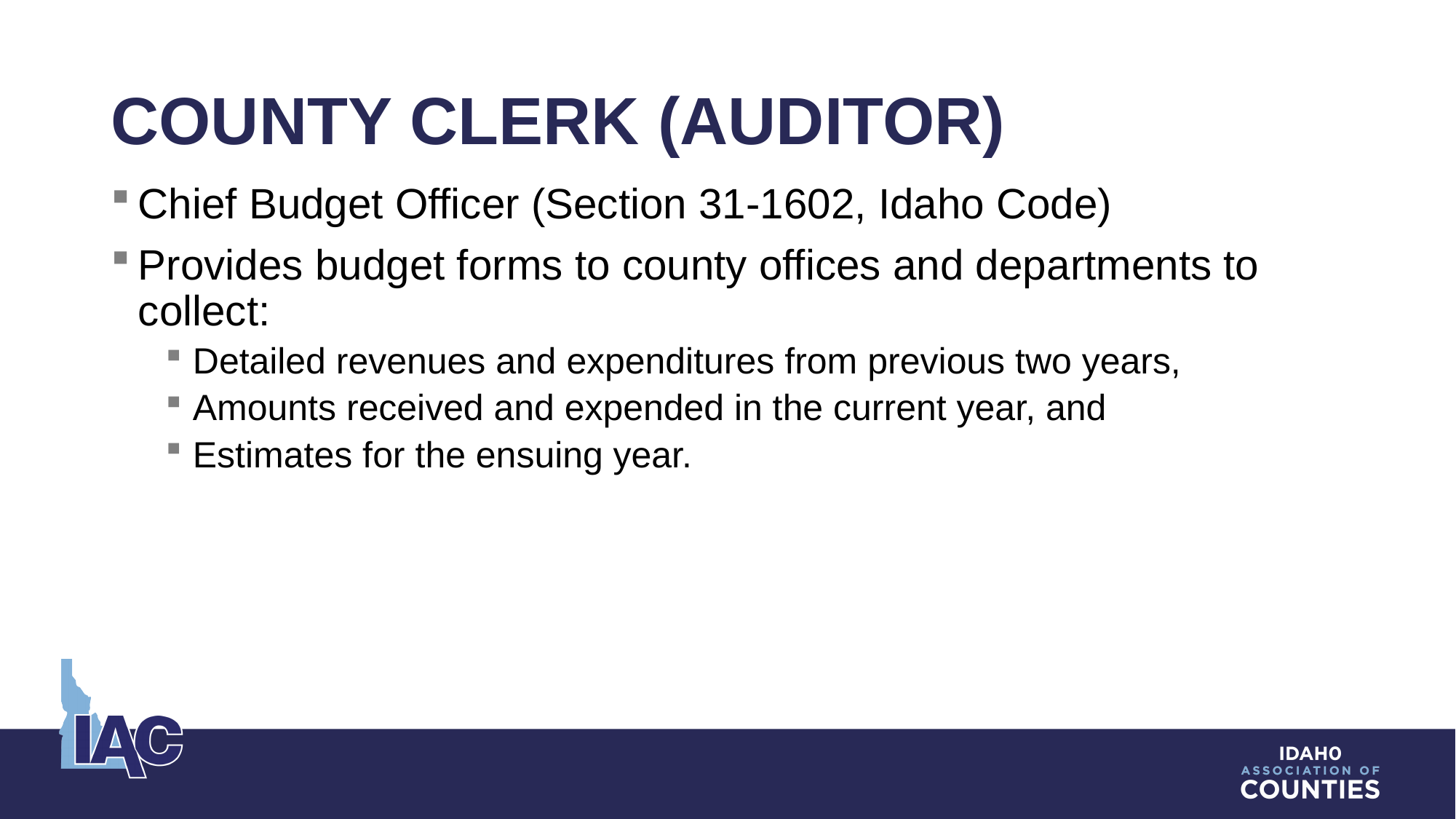

# County Clerk (Auditor)
Chief Budget Officer (Section 31-1602, Idaho Code)
Provides budget forms to county offices and departments to collect:
Detailed revenues and expenditures from previous two years,
Amounts received and expended in the current year, and
Estimates for the ensuing year.